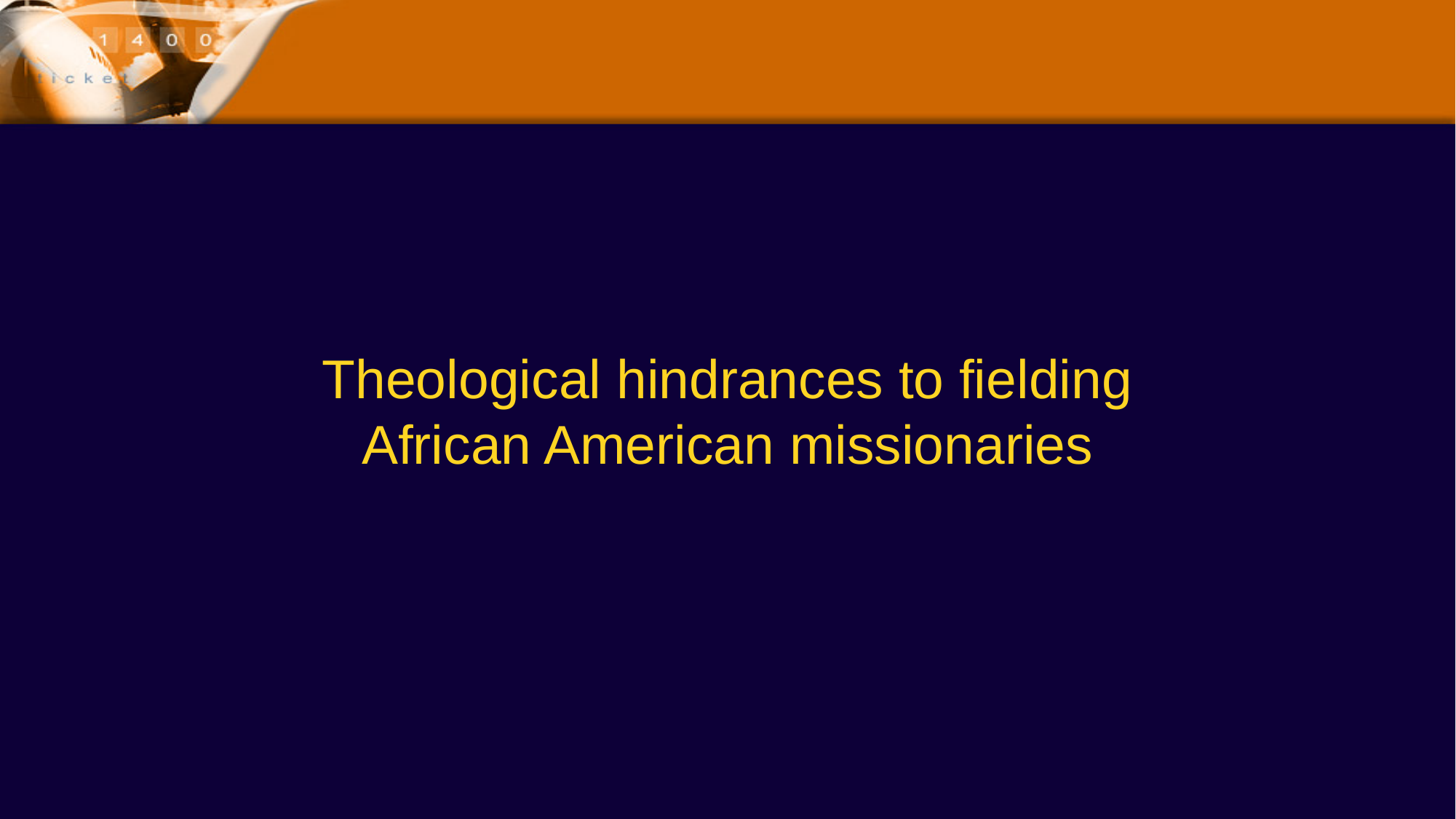

# Theological hindrances to fielding African American missionaries